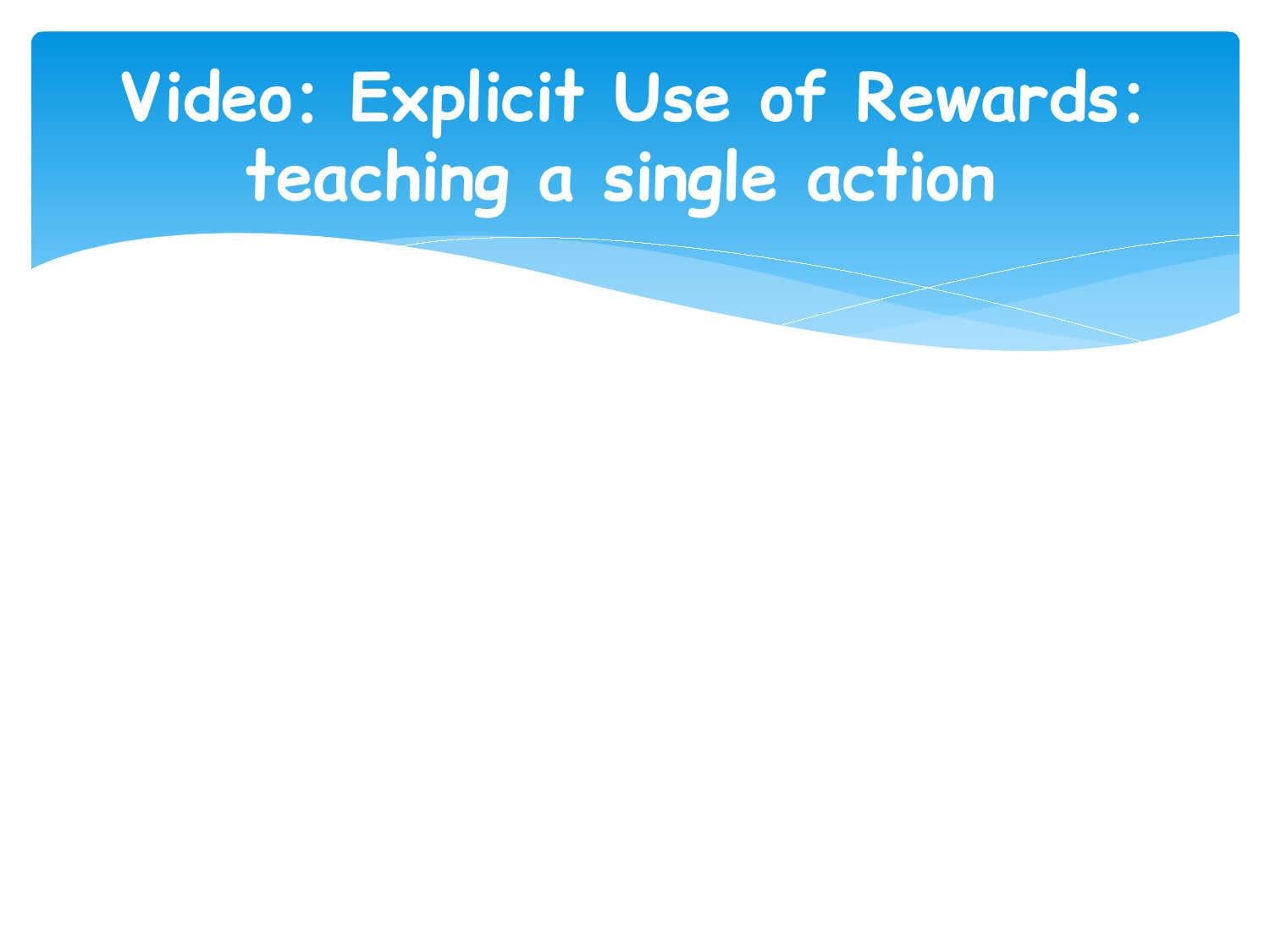

# Video: Explicit Use of Rewards: teaching a single action